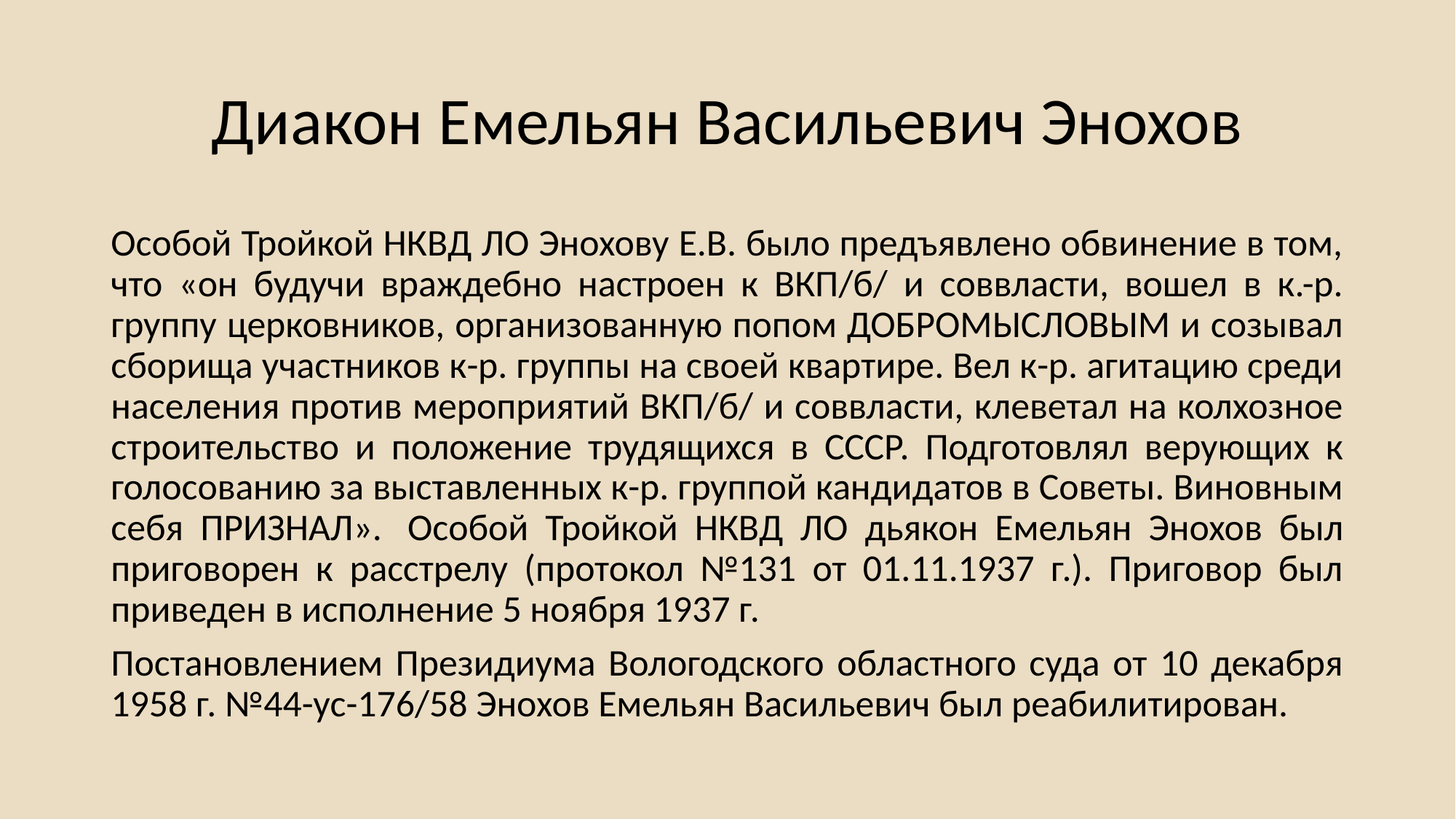

# Диакон Емельян Васильевич Энохов
Особой Тройкой НКВД ЛО Энохову Е.В. было предъявлено обвинение в том, что «он будучи враждебно настроен к ВКП/б/ и соввласти, вошел в к.-р. группу церковников, организованную попом ДОБРОМЫСЛОВЫМ и созывал сборища участников к-р. группы на своей квартире. Вел к-р. агитацию среди населения против мероприятий ВКП/б/ и соввласти, клеветал на колхозное строительство и положение трудящихся в СССР. Подготовлял верующих к голосованию за выставленных к-р. группой кандидатов в Советы. Виновным себя ПРИЗНАЛ».  Особой Тройкой НКВД ЛО дьякон Емельян Энохов был приговорен к расстрелу (протокол №131 от 01.11.1937 г.). Приговор был приведен в исполнение 5 ноября 1937 г.
Постановлением Президиума Вологодского областного суда от 10 декабря 1958 г. №44-ус-176/58 Энохов Емельян Васильевич был реабилитирован.